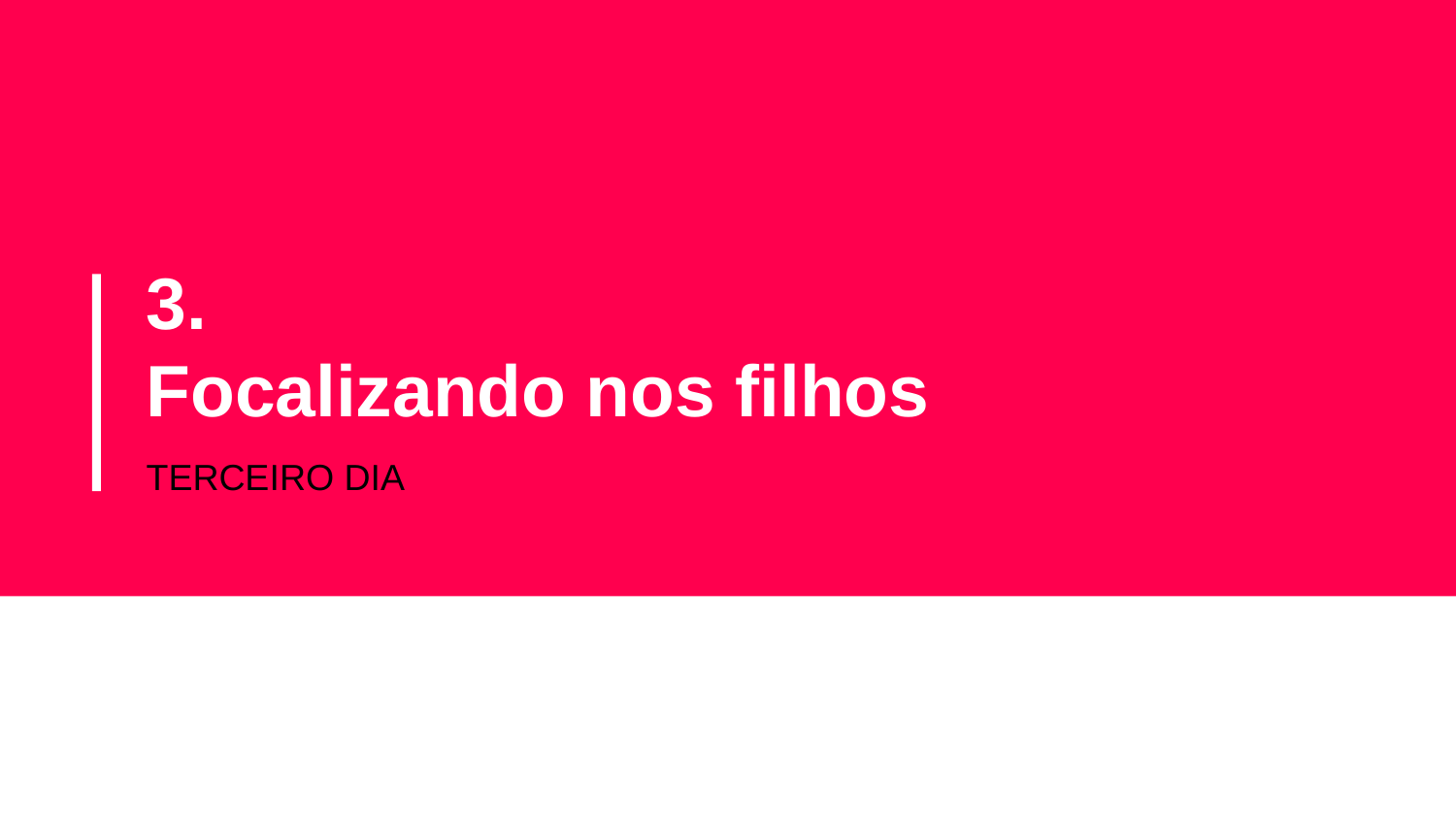

# 3.
Focalizando nos filhos
TERCEIRO DIA